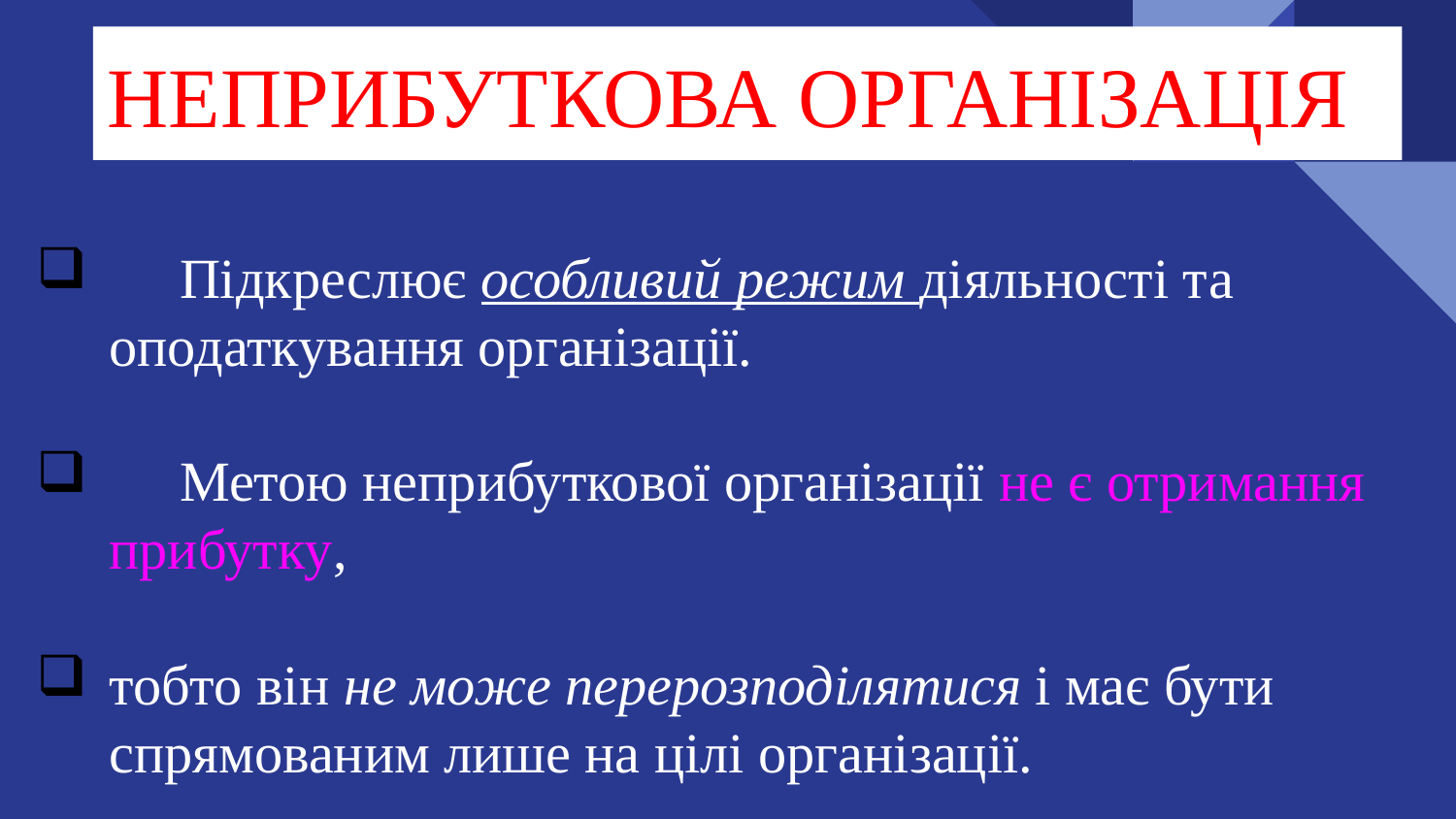

# НЕПРИБУТКОВА ОРГАНІЗАЦІЯ
     Підкреслює особливий режим діяльності та оподаткування організації.

     Метою неприбуткової організації не є отримання прибутку,

тобто він не може перерозподілятися і має бути спрямованим лише на цілі організації.